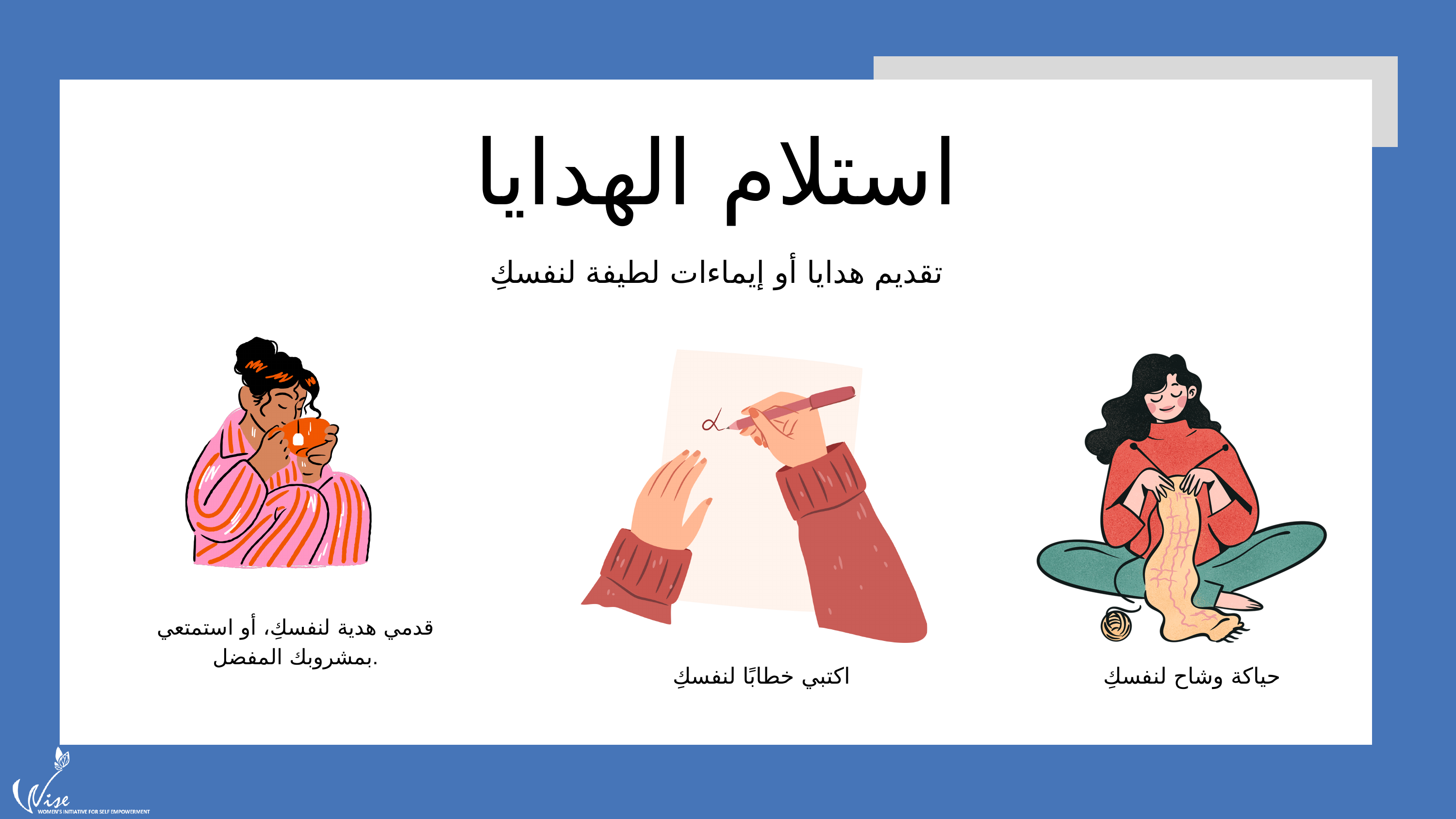

استلام الهدايا

Not all young people are dating or in relationships...
تقديم هدايا أو إيماءات لطيفة لنفسكِ

قدمي هدية لنفسكِ، أو استمتعي بمشروبك المفضل.
اكتبي خطابًا لنفسكِ
حياكة وشاح لنفسكِ